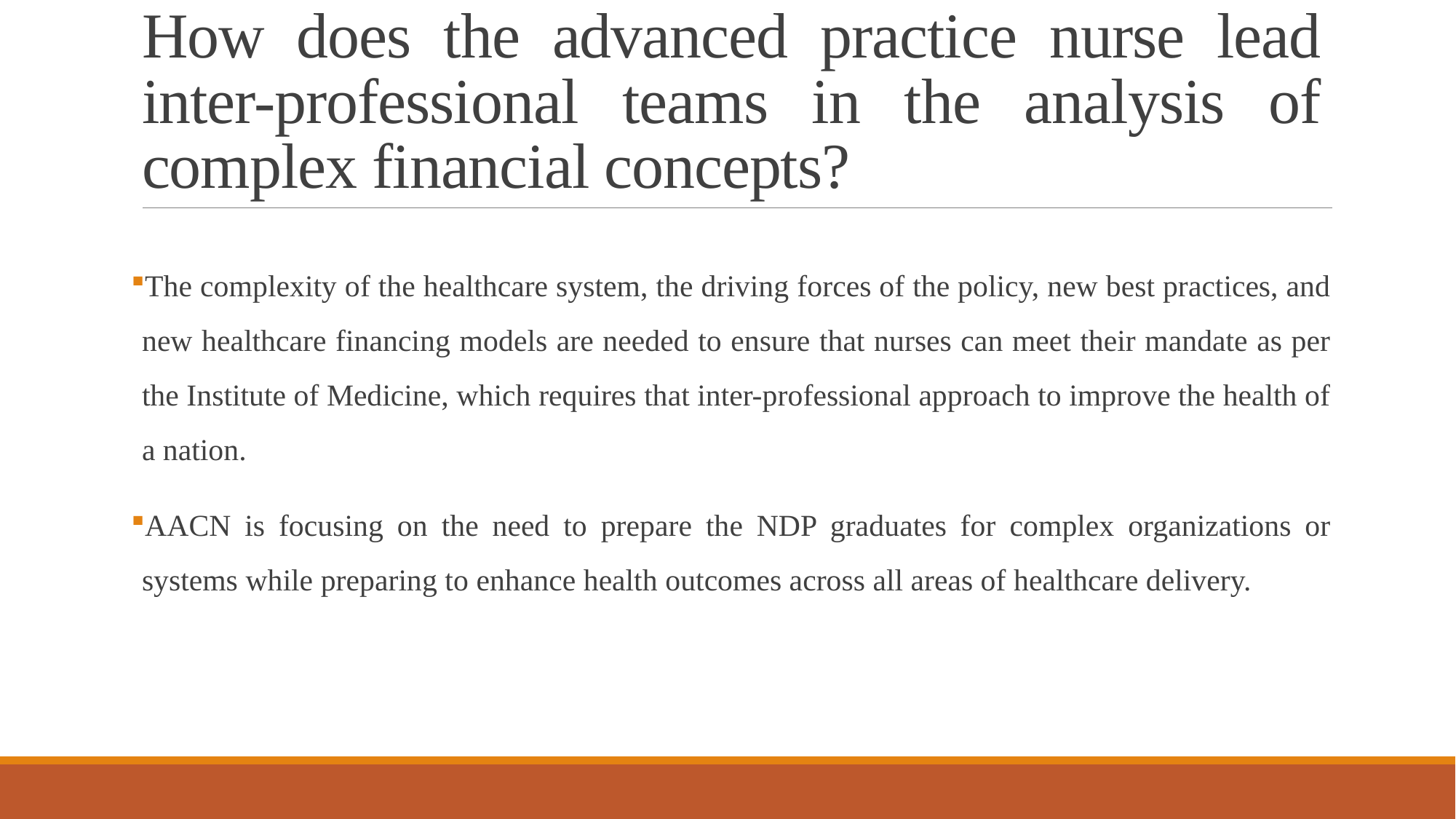

# How does the advanced practice nurse lead inter-professional teams in the analysis of complex financial concepts?
The complexity of the healthcare system, the driving forces of the policy, new best practices, and new healthcare financing models are needed to ensure that nurses can meet their mandate as per the Institute of Medicine, which requires that inter-professional approach to improve the health of a nation.
AACN is focusing on the need to prepare the NDP graduates for complex organizations or systems while preparing to enhance health outcomes across all areas of healthcare delivery.